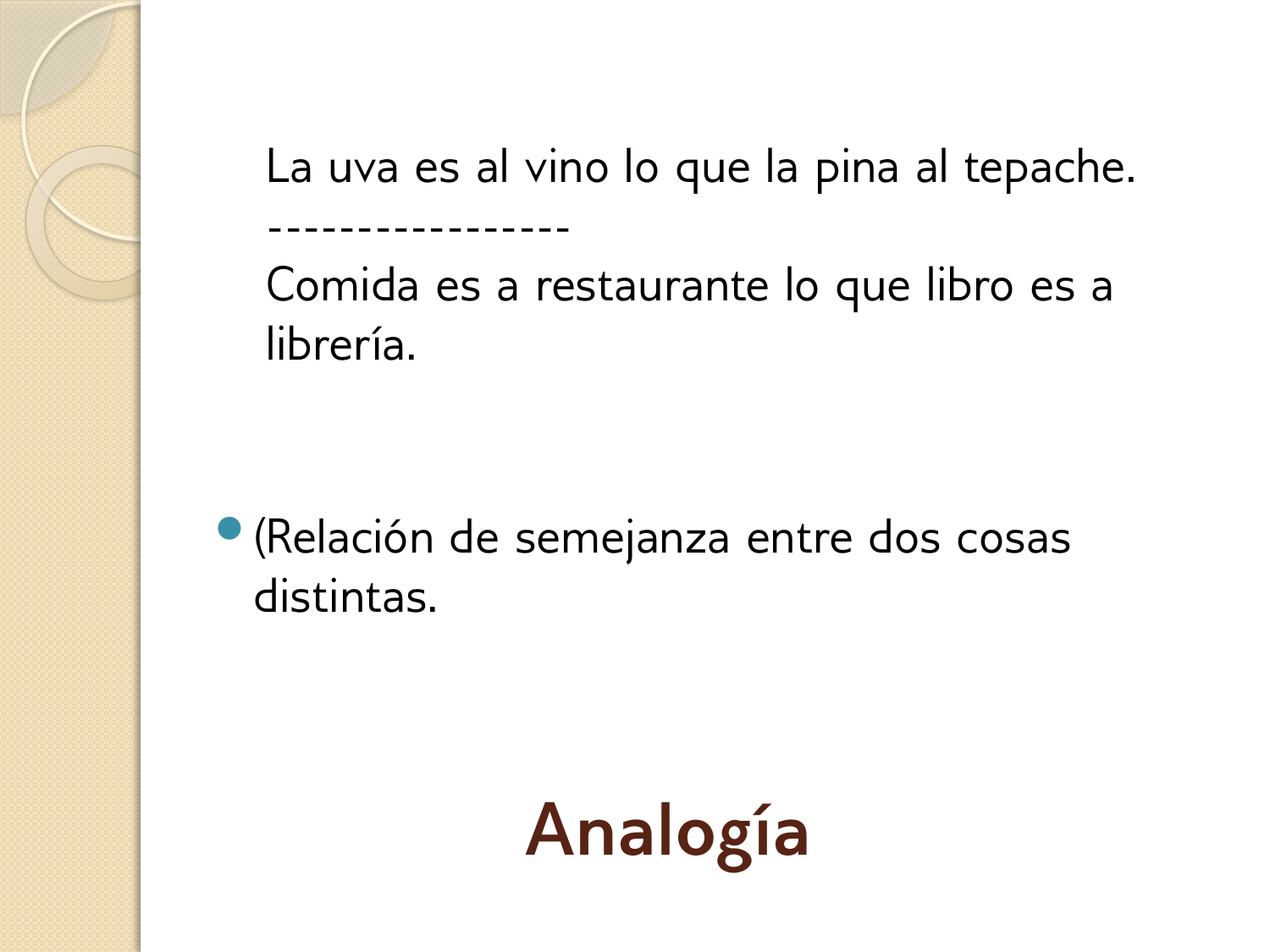

La uva es al vino lo que la pina al tepache.
-----------------
Comida es a restaurante lo que libro es a librería.

(Relación de semejanza entre dos cosas distintas.
# Analogía